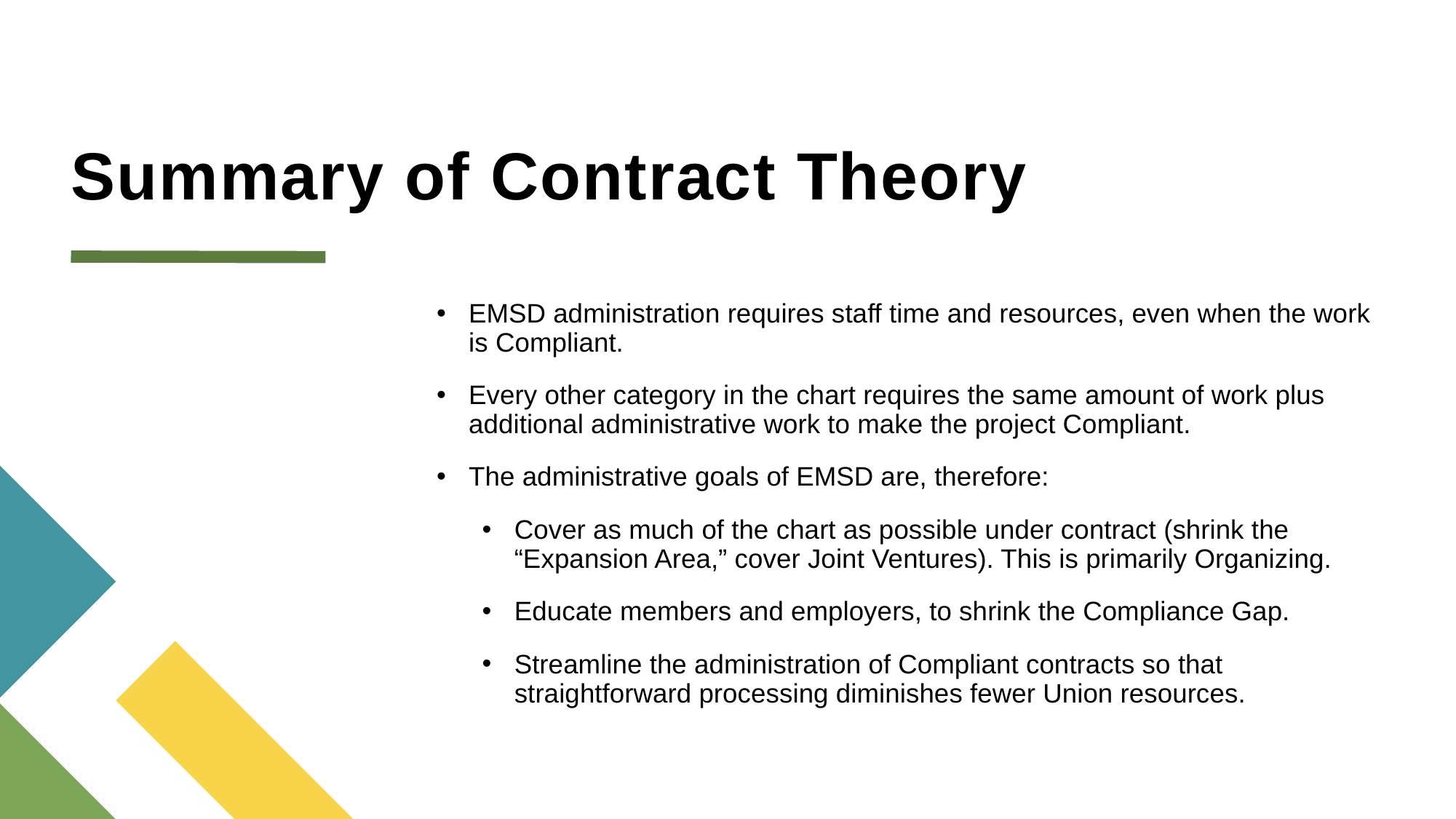

# Summary of Contract Theory
EMSD administration requires staff time and resources, even when the work is Compliant.
Every other category in the chart requires the same amount of work plus additional administrative work to make the project Compliant.
The administrative goals of EMSD are, therefore:
Cover as much of the chart as possible under contract (shrink the “Expansion Area,” cover Joint Ventures). This is primarily Organizing.
Educate members and employers, to shrink the Compliance Gap.
Streamline the administration of Compliant contracts so that straightforward processing diminishes fewer Union resources.